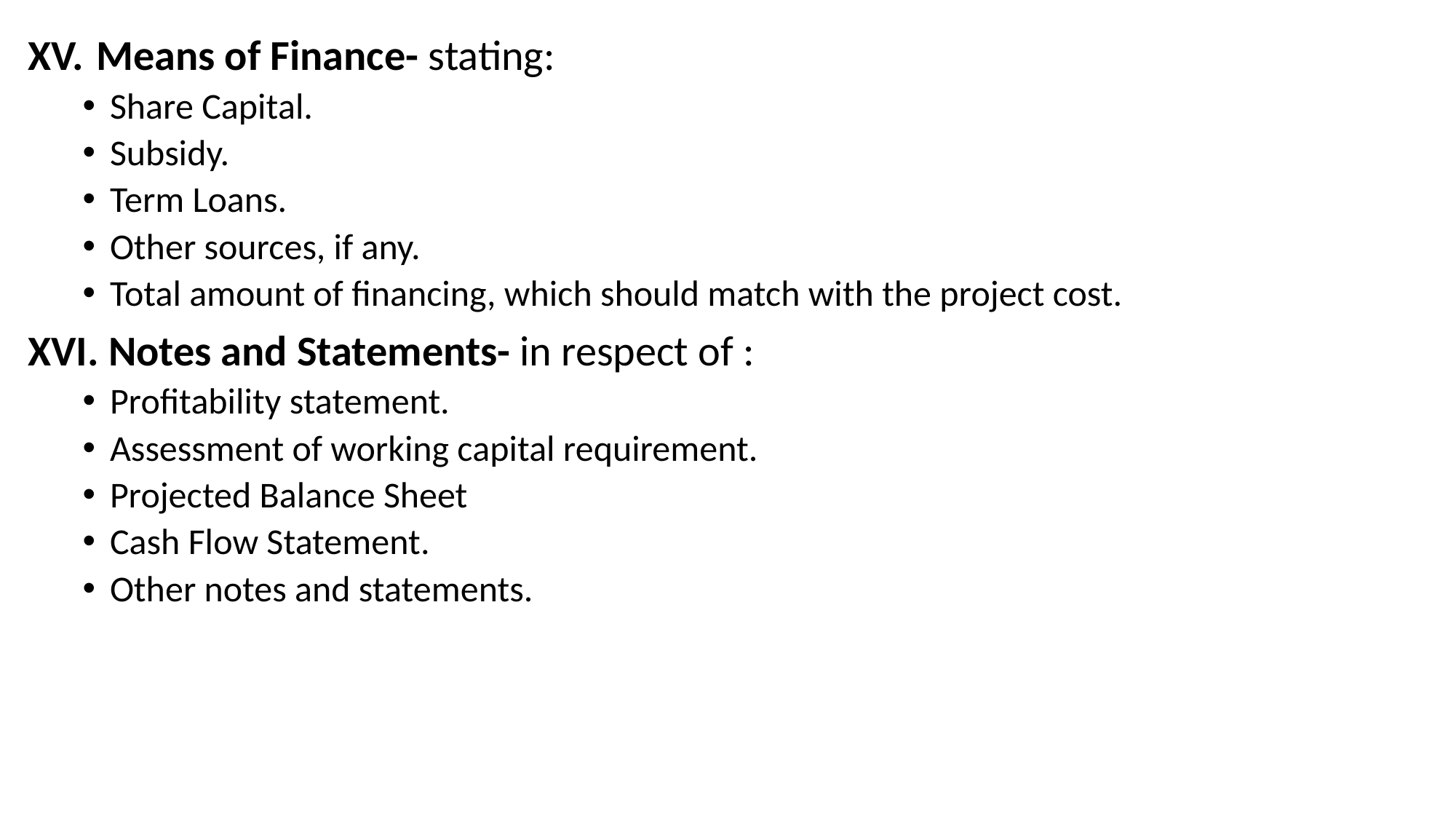

Means of Finance- stating:
Share Capital.
Subsidy.
Term Loans.
Other sources, if any.
Total amount of financing, which should match with the project cost.
XVI. Notes and Statements- in respect of :
Profitability statement.
Assessment of working capital requirement.
Projected Balance Sheet
Cash Flow Statement.
Other notes and statements.